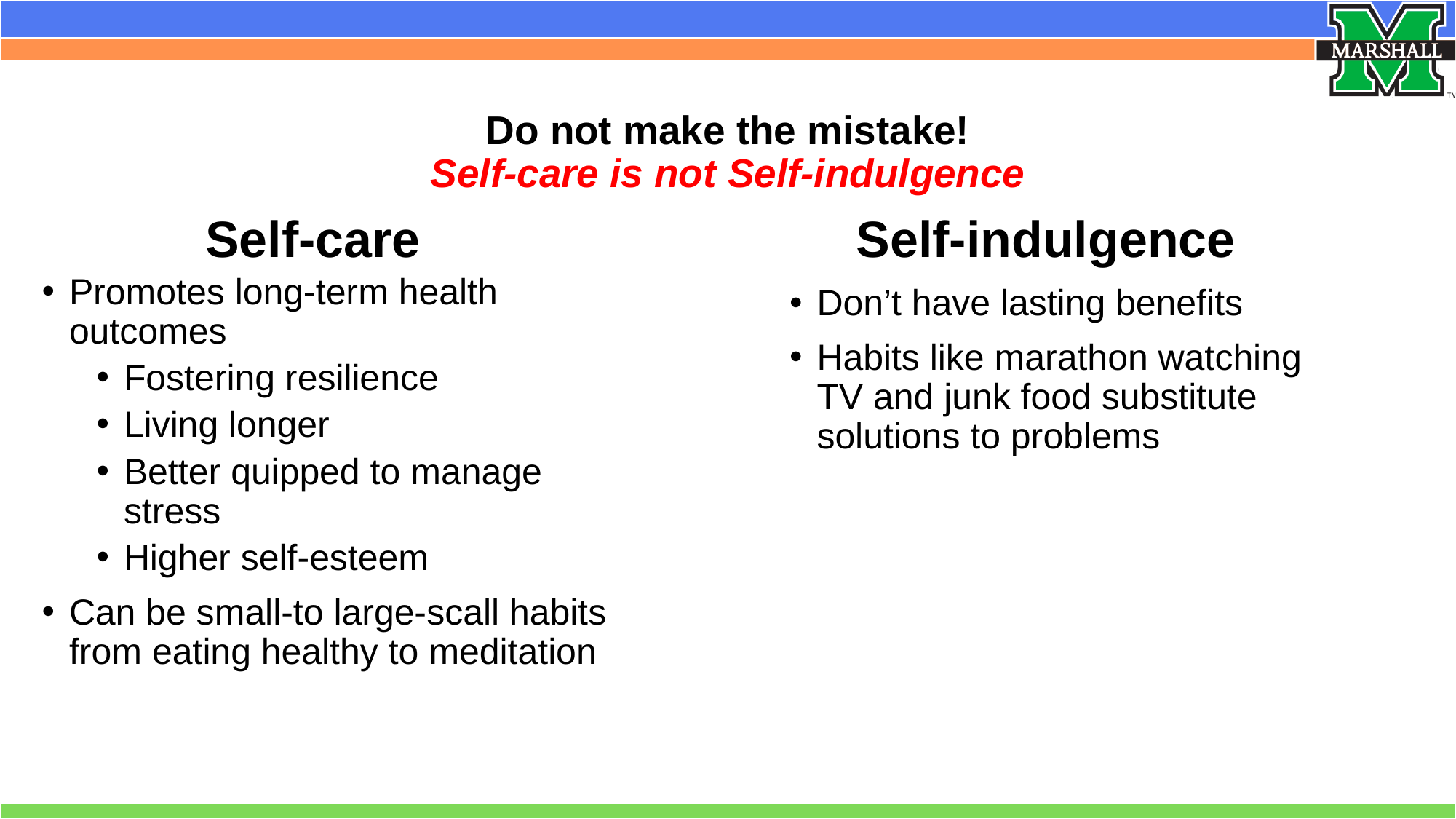

# Do not make the mistake! Self-care is not Self-indulgence
Self-care

Self-indulgence

Promotes long-term health outcomes
Fostering resilience
Living longer
Better quipped to manage stress
Higher self-esteem
Can be small-to large-scall habits from eating healthy to meditation

Don’t have lasting benefits
Habits like marathon watching TV and junk food substitute solutions to problems